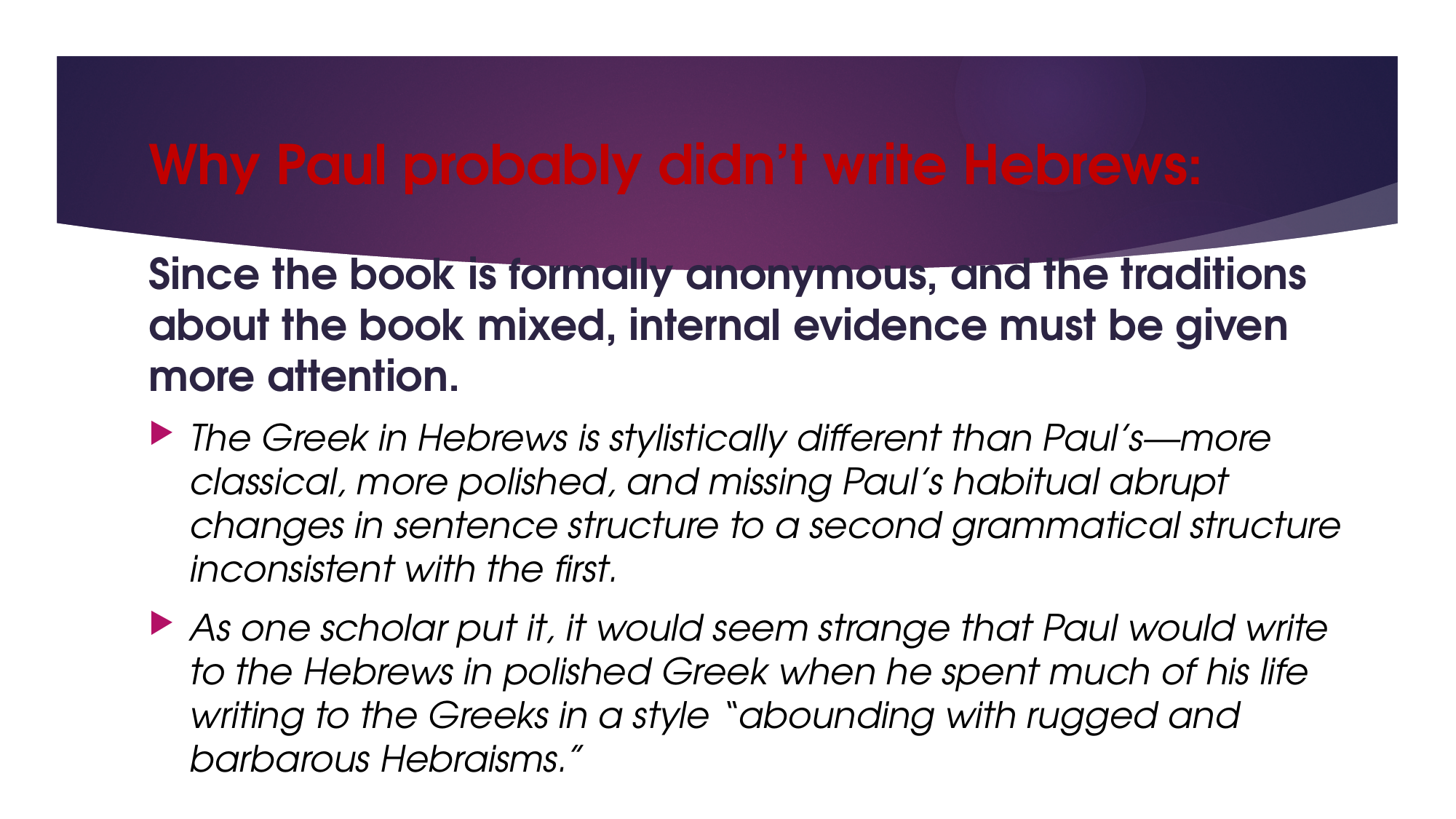

# Why Paul probably didn’t write Hebrews:
Since the book is formally anonymous, and the traditions about the book mixed, internal evidence must be given more attention.
The Greek in Hebrews is stylistically different than Paul’s—more classical, more polished, and missing Paul’s habitual abrupt changes in sentence structure to a second grammatical structure inconsistent with the first.
As one scholar put it, it would seem strange that Paul would write to the Hebrews in polished Greek when he spent much of his life writing to the Greeks in a style “abounding with rugged and barbarous Hebraisms.”